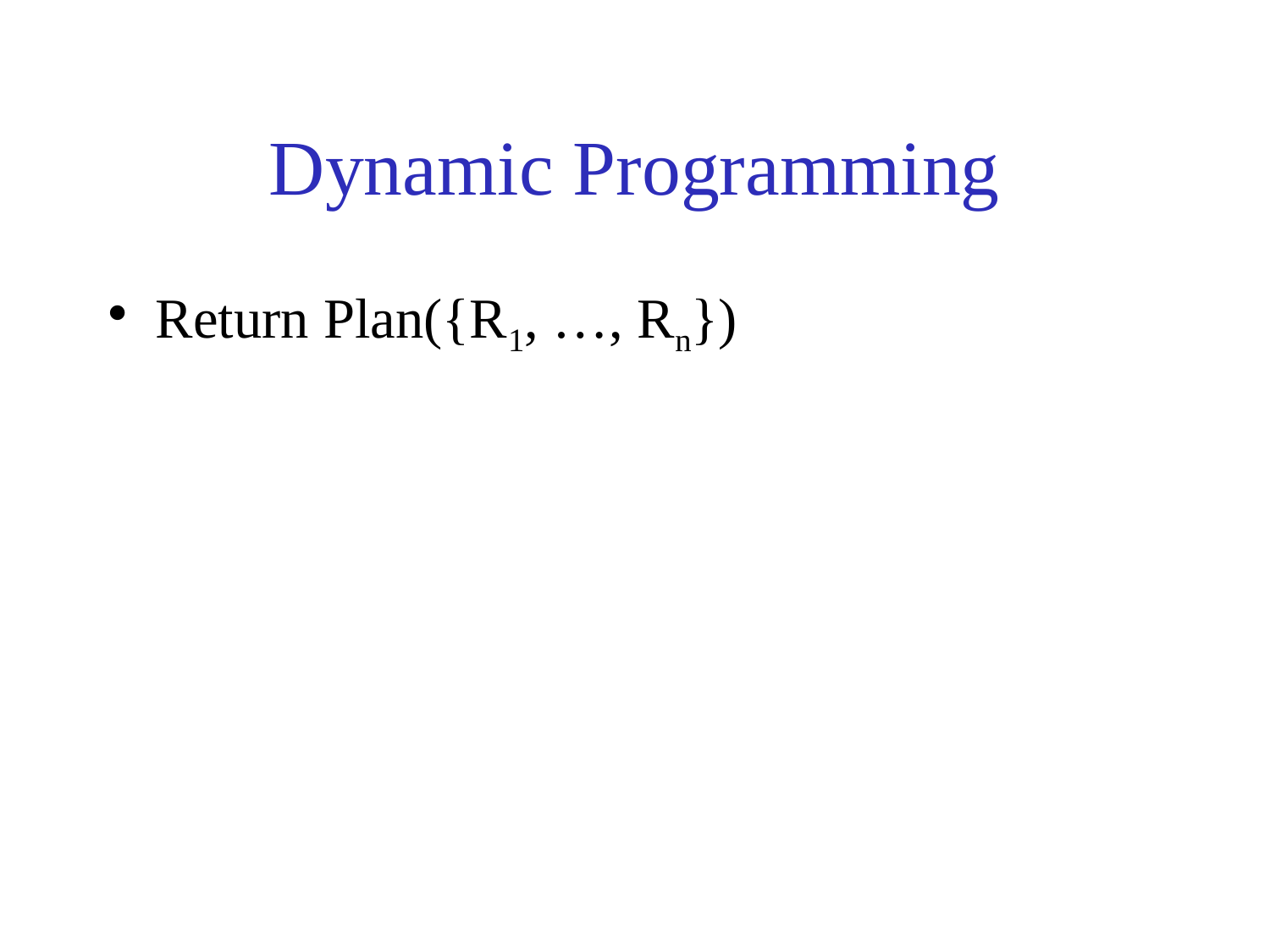

# Dynamic Programming
Return Plan({R1, …, Rn})